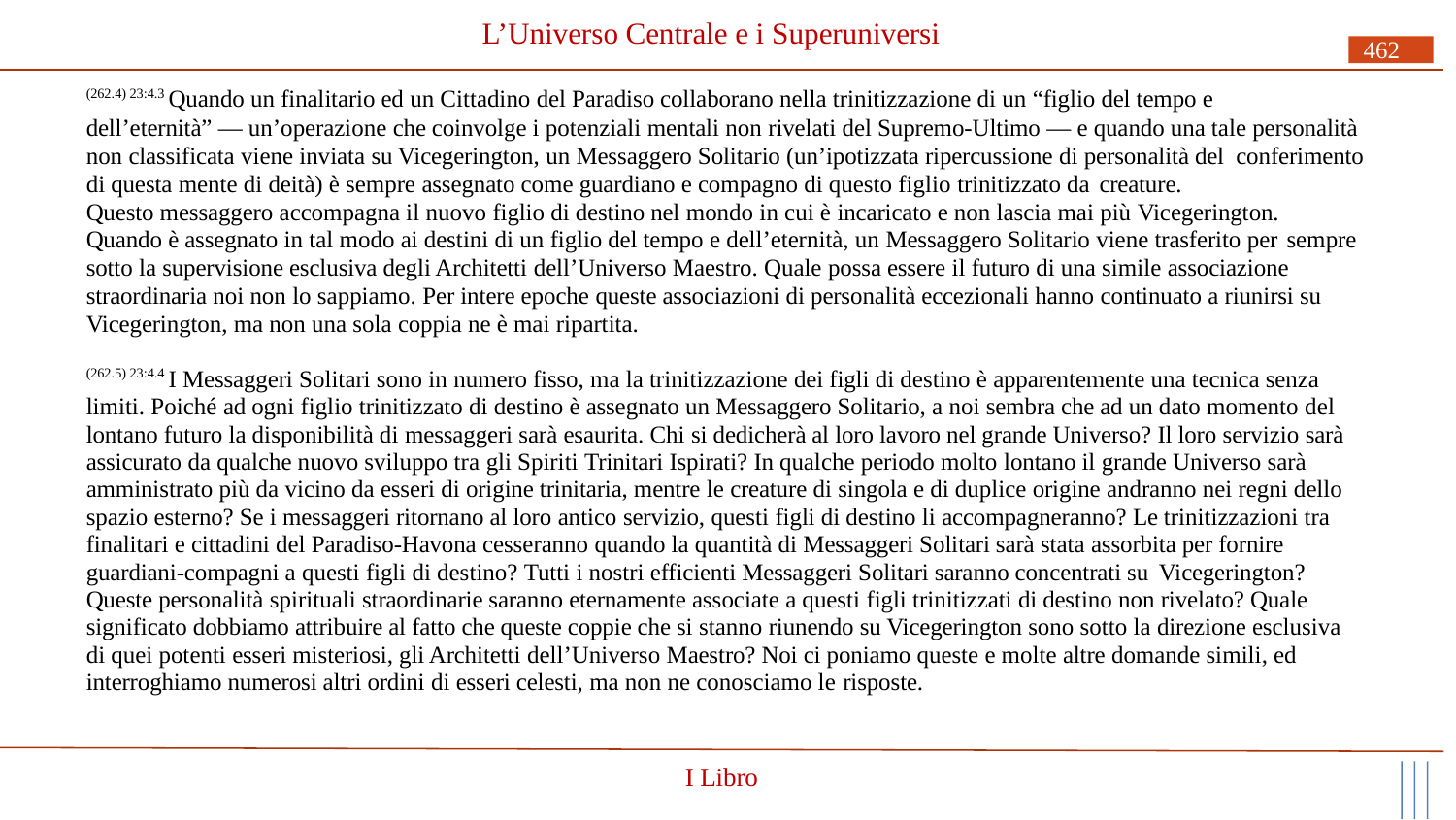

# L’Universo Centrale e i Superuniversi
462

(262.4) 23:4.3 Quando un finalitario ed un Cittadino del Paradiso collaborano nella trinitizzazione di un “figlio del tempo e
dell’eternità” — un’operazione che coinvolge i potenziali mentali non rivelati del Supremo-Ultimo — e quando una tale personalità  non classificata viene inviata su Vicegerington, un Messaggero Solitario (un’ipotizzata ripercussione di personalità del  conferimento di questa mente di deità) è sempre assegnato come guardiano e compagno di questo figlio trinitizzato da creature.
Questo messaggero accompagna il nuovo figlio di destino nel mondo in cui è incaricato e non lascia mai più Vicegerington.  Quando è assegnato in tal modo ai destini di un figlio del tempo e dell’eternità, un Messaggero Solitario viene trasferito per sempre
sotto la supervisione esclusiva degli Architetti dell’Universo Maestro. Quale possa essere il futuro di una simile associazione  straordinaria noi non lo sappiamo. Per intere epoche queste associazioni di personalità eccezionali hanno continuato a riunirsi su  Vicegerington, ma non una sola coppia ne è mai ripartita.

(262.5) 23:4.4 I Messaggeri Solitari sono in numero fisso, ma la trinitizzazione dei figli di destino è apparentemente una tecnica senza  limiti. Poiché ad ogni figlio trinitizzato di destino è assegnato un Messaggero Solitario, a noi sembra che ad un dato momento del  lontano futuro la disponibilità di messaggeri sarà esaurita. Chi si dedicherà al loro lavoro nel grande Universo? Il loro servizio sarà  assicurato da qualche nuovo sviluppo tra gli Spiriti Trinitari Ispirati? In qualche periodo molto lontano il grande Universo sarà  amministrato più da vicino da esseri di origine trinitaria, mentre le creature di singola e di duplice origine andranno nei regni dello  spazio esterno? Se i messaggeri ritornano al loro antico servizio, questi figli di destino li accompagneranno? Le trinitizzazioni tra  finalitari e cittadini del Paradiso-Havona cesseranno quando la quantità di Messaggeri Solitari sarà stata assorbita per fornire  guardiani-compagni a questi figli di destino? Tutti i nostri efficienti Messaggeri Solitari saranno concentrati su Vicegerington?
Queste personalità spirituali straordinarie saranno eternamente associate a questi figli trinitizzati di destino non rivelato? Quale  significato dobbiamo attribuire al fatto che queste coppie che si stanno riunendo su Vicegerington sono sotto la direzione esclusiva  di quei potenti esseri misteriosi, gli Architetti dell’Universo Maestro? Noi ci poniamo queste e molte altre domande simili, ed  interroghiamo numerosi altri ordini di esseri celesti, ma non ne conosciamo le risposte.

I Libro